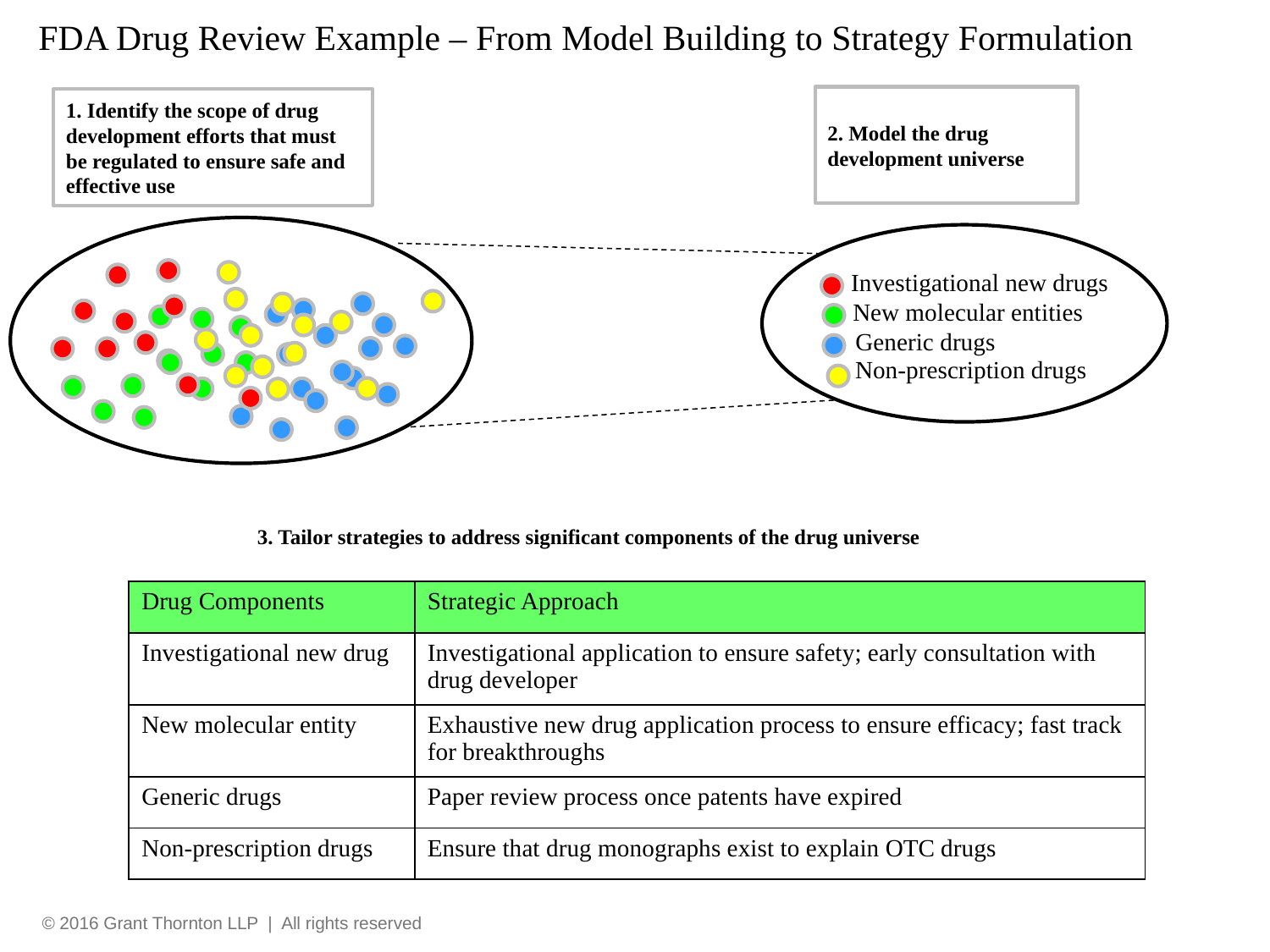

# FDA Drug Review Example – From Model Building to Strategy Formulation
2. Model the drug development universe
1. Identify the scope of drug development efforts that must be regulated to ensure safe and effective use

Investigational new drugs

New molecular entities

Generic drugs

Non-prescription drugs

3. Tailor strategies to address significant components of the drug universe
| Drug Components | Strategic Approach |
| --- | --- |
| Investigational new drug | Investigational application to ensure safety; early consultation with drug developer |
| New molecular entity | Exhaustive new drug application process to ensure efficacy; fast track for breakthroughs |
| Generic drugs | Paper review process once patents have expired |
| Non-prescription drugs | Ensure that drug monographs exist to explain OTC drugs |